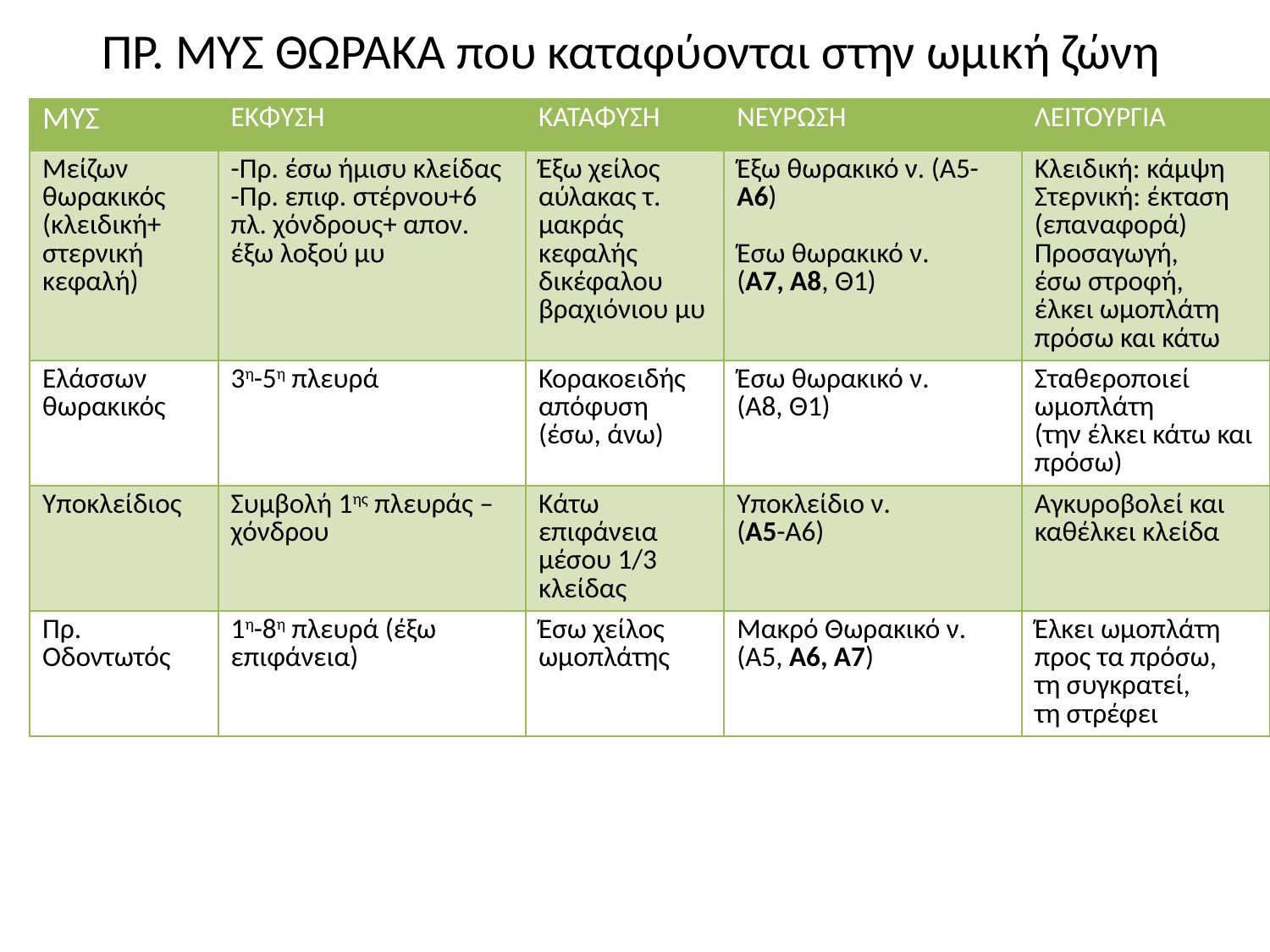

# ΠΡ. ΜΥΣ ΘΩΡΑΚΑ που καταφύονται στην ωμική ζώνη
| ΜΥΣ | ΕΚΦΥΣΗ | ΚΑΤΑΦΥΣΗ | ΝΕΥΡΩΣΗ | ΛΕΙΤΟΥΡΓΙΑ |
| --- | --- | --- | --- | --- |
| Μείζων θωρακικός (κλειδική+ στερνική κεφαλή) | -Πρ. έσω ήμισυ κλείδας -Πρ. επιφ. στέρνου+6 πλ. χόνδρους+ απον. έξω λοξού μυ | Έξω χείλος αύλακας τ. μακράς κεφαλής δικέφαλου βραχιόνιου μυ | Έξω θωρακικό ν. (Α5-Α6) Έσω θωρακικό ν. (Α7, Α8, Θ1) | Κλειδική: κάμψη Στερνική: έκταση (επαναφορά) Προσαγωγή, έσω στροφή, έλκει ωμοπλάτη πρόσω και κάτω |
| Ελάσσων θωρακικός | 3η-5η πλευρά | Κορακοειδής απόφυση (έσω, άνω) | Έσω θωρακικό ν. (Α8, Θ1) | Σταθεροποιεί ωμοπλάτη (την έλκει κάτω και πρόσω) |
| Υποκλείδιος | Συμβολή 1ης πλευράς –χόνδρου | Κάτω επιφάνεια μέσου 1/3 κλείδας | Υποκλείδιο ν. (Α5-Α6) | Αγκυροβολεί και καθέλκει κλείδα |
| Πρ. Οδοντωτός | 1η-8η πλευρά (έξω επιφάνεια) | Έσω χείλος ωμοπλάτης | Μακρό Θωρακικό ν. (Α5, Α6, Α7) | Έλκει ωμοπλάτη προς τα πρόσω, τη συγκρατεί, τη στρέφει |